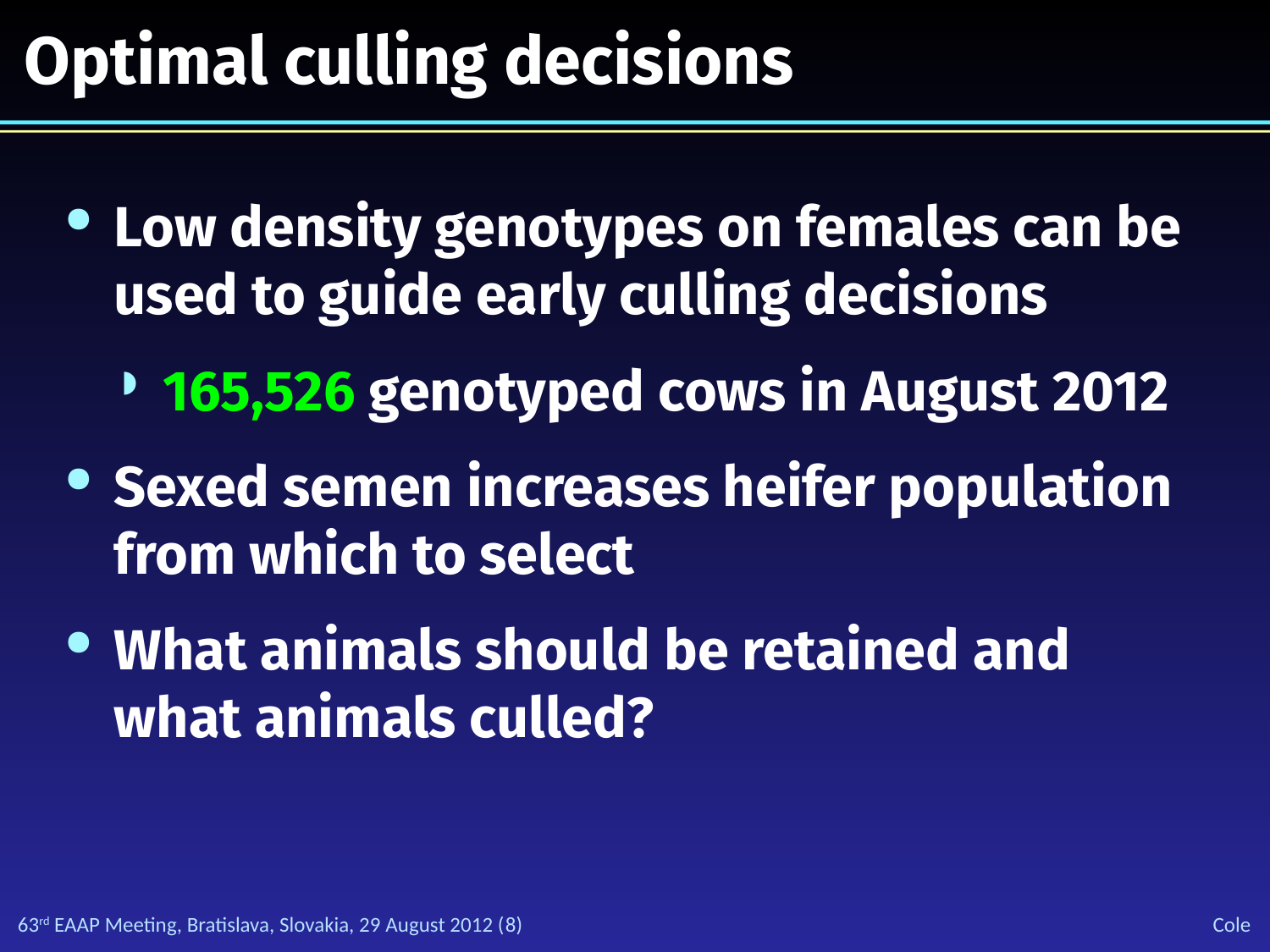

# Optimal culling decisions
Low density genotypes on females can be used to guide early culling decisions
165,526 genotyped cows in August 2012
Sexed semen increases heifer population from which to select
What animals should be retained and what animals culled?